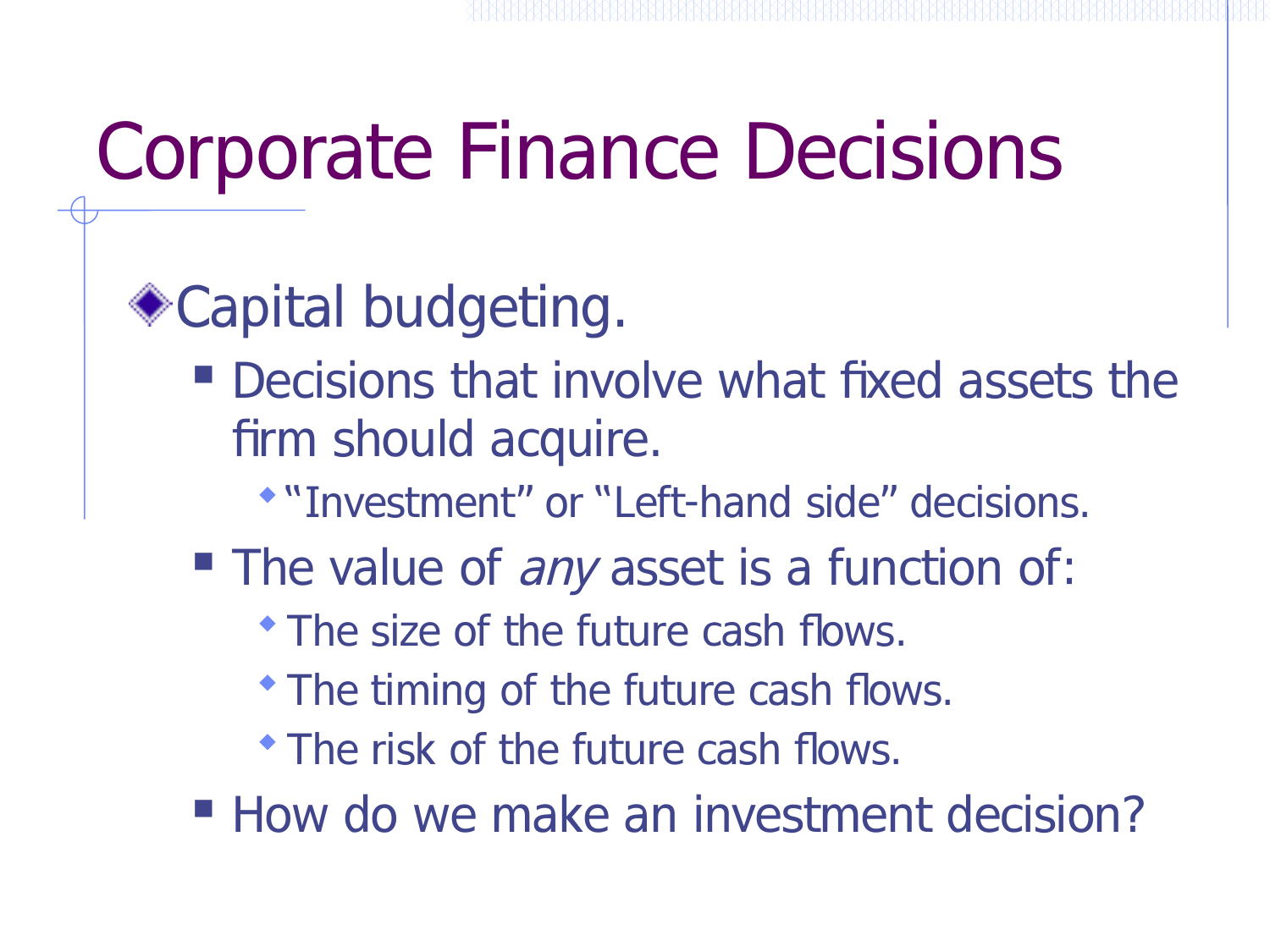

# Corporate Finance Decisions
Capital budgeting.
Decisions that involve what fixed assets the firm should acquire.
“Investment” or “Left-hand side” decisions.
The value of any asset is a function of:
The size of the future cash flows.
The timing of the future cash flows.
The risk of the future cash flows.
How do we make an investment decision?